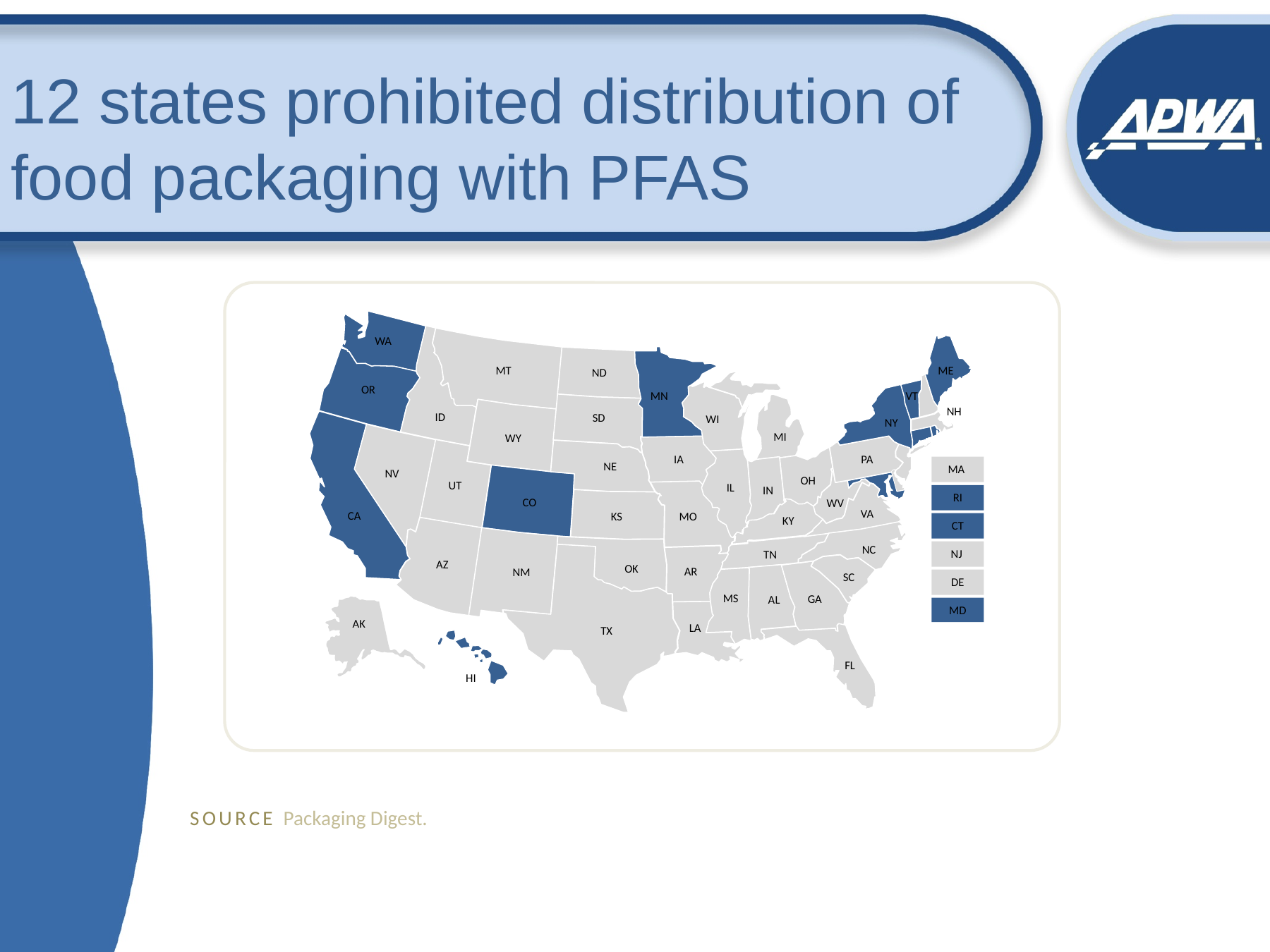

# 12 states prohibited distribution of food packaging with PFAS

WA

ME
MT
ND

OR

MN
VT

NH

ID
SD
WI
NY

MI

WY

PA
IA

NE
MA

NV

OH

UT
IL
IN

RI

CO
WV

VA
CA
KS
MO
KY
CT

NC
NJ
TN

AZ

OK
AR
NM

SC

DE
MS

GA
AL

MD

AK
LA

TX

FL

HI
SOURCE Packaging Digest.